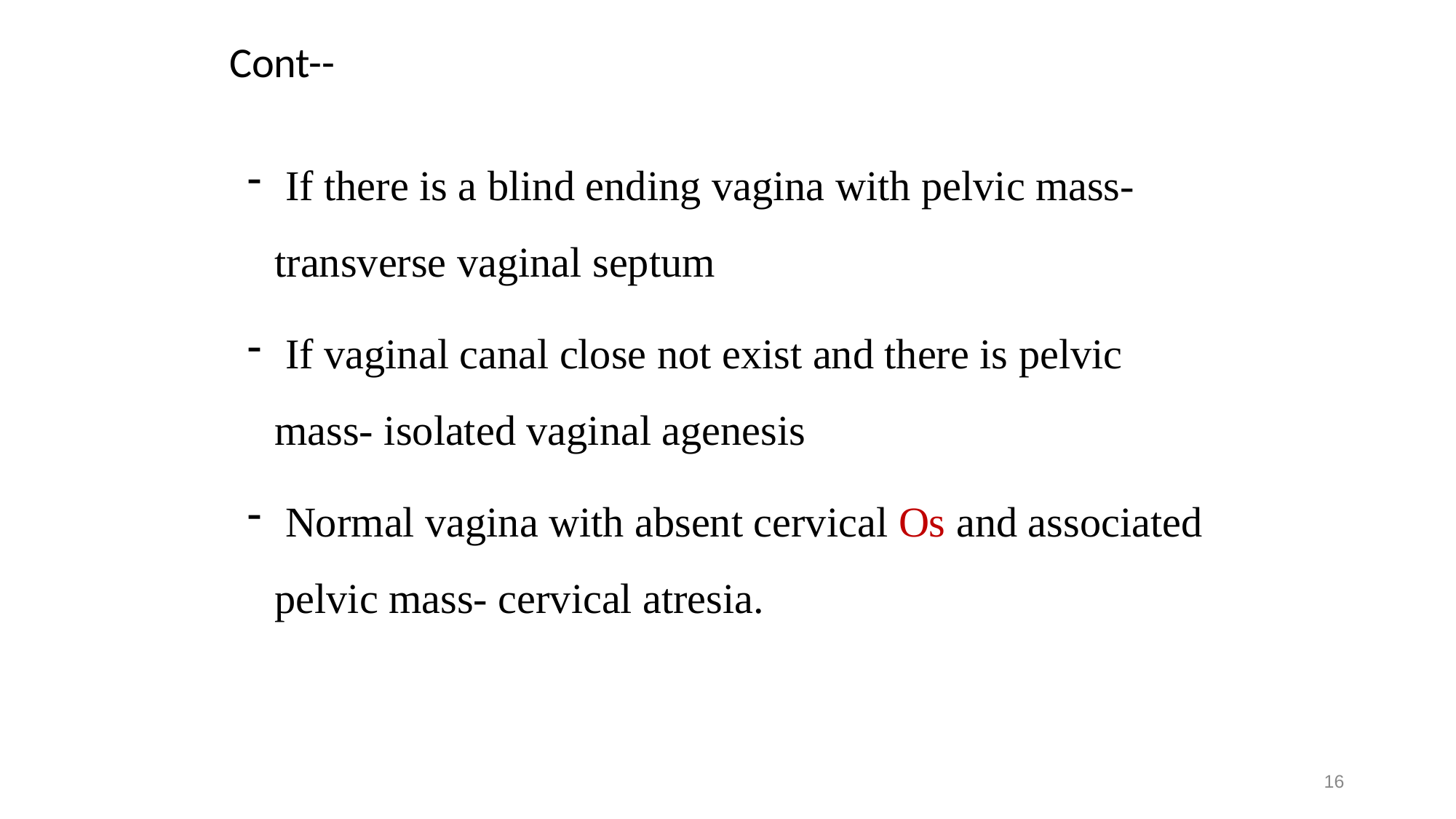

# Cont--
 If there is a blind ending vagina with pelvic mass- transverse vaginal septum
 If vaginal canal close not exist and there is pelvic mass- isolated vaginal agenesis
 Normal vagina with absent cervical Os and associated pelvic mass- cervical atresia.

16